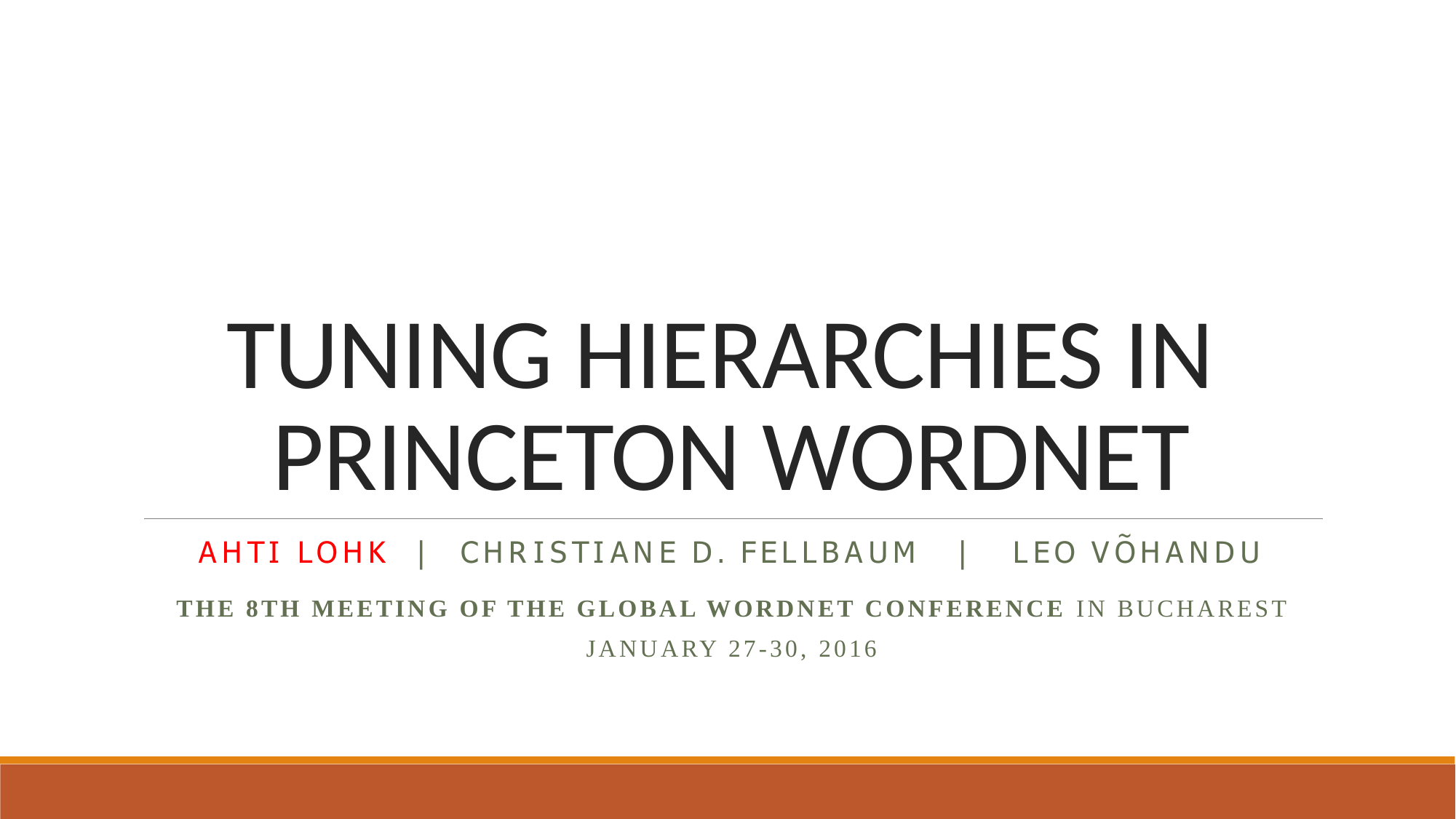

# TUNING HIERARCHIES IN PRINCETON WORDNET
Ahti LohK  |  Christiane D. Fellbaum   |   Leo Võhandu
THE 8th MEETING OF THE Global wordnet conference IN BUCHAREST
January 27-30, 2016